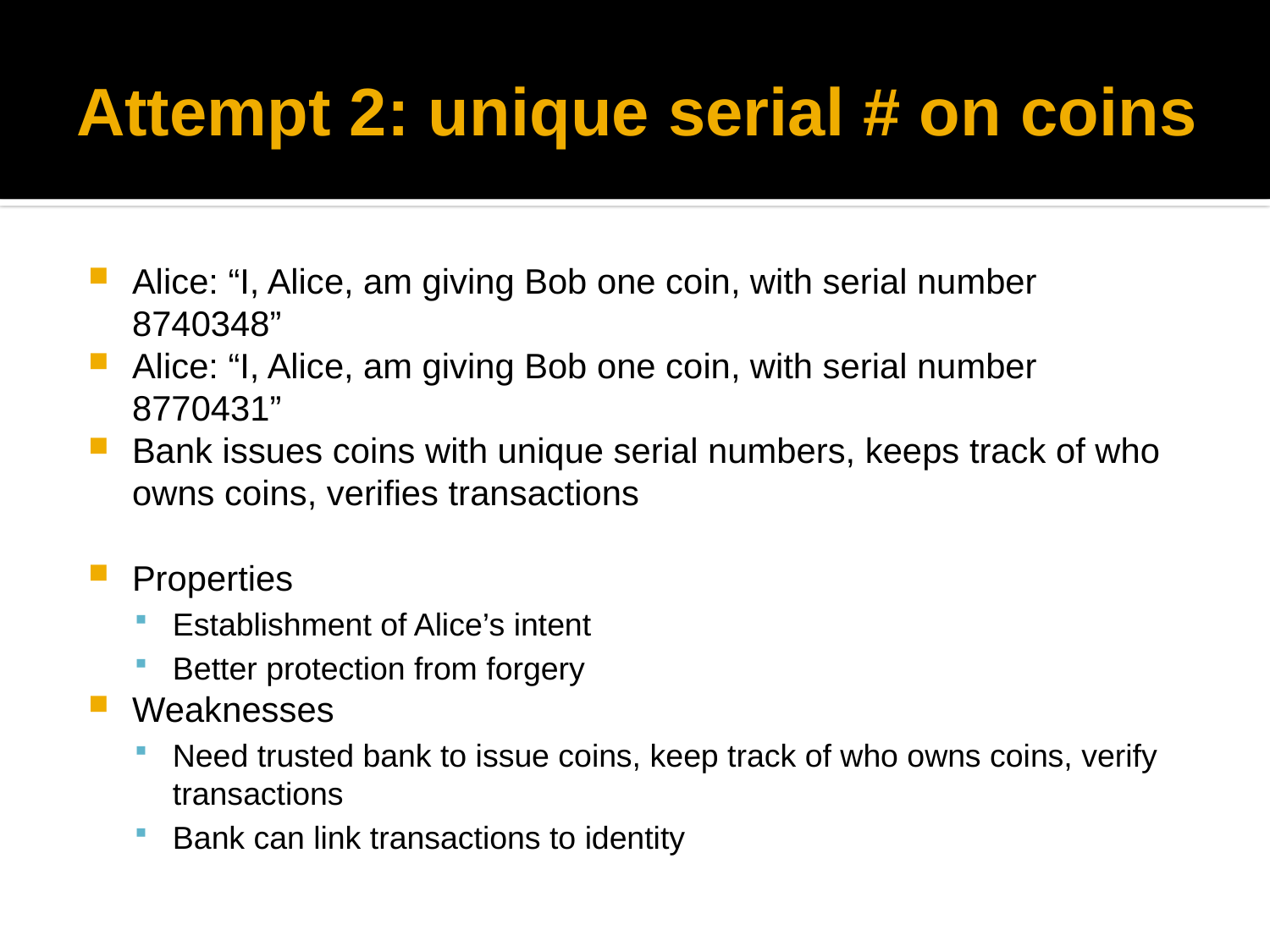

# Attempt 2: unique serial # on coins
Alice: “I, Alice, am giving Bob one coin, with serial number 8740348”
Alice: “I, Alice, am giving Bob one coin, with serial number 8770431”
Bank issues coins with unique serial numbers, keeps track of who owns coins, verifies transactions

Properties
Establishment of Alice’s intent
Better protection from forgery
Weaknesses
Need trusted bank to issue coins, keep track of who owns coins, verify transactions
Bank can link transactions to identity